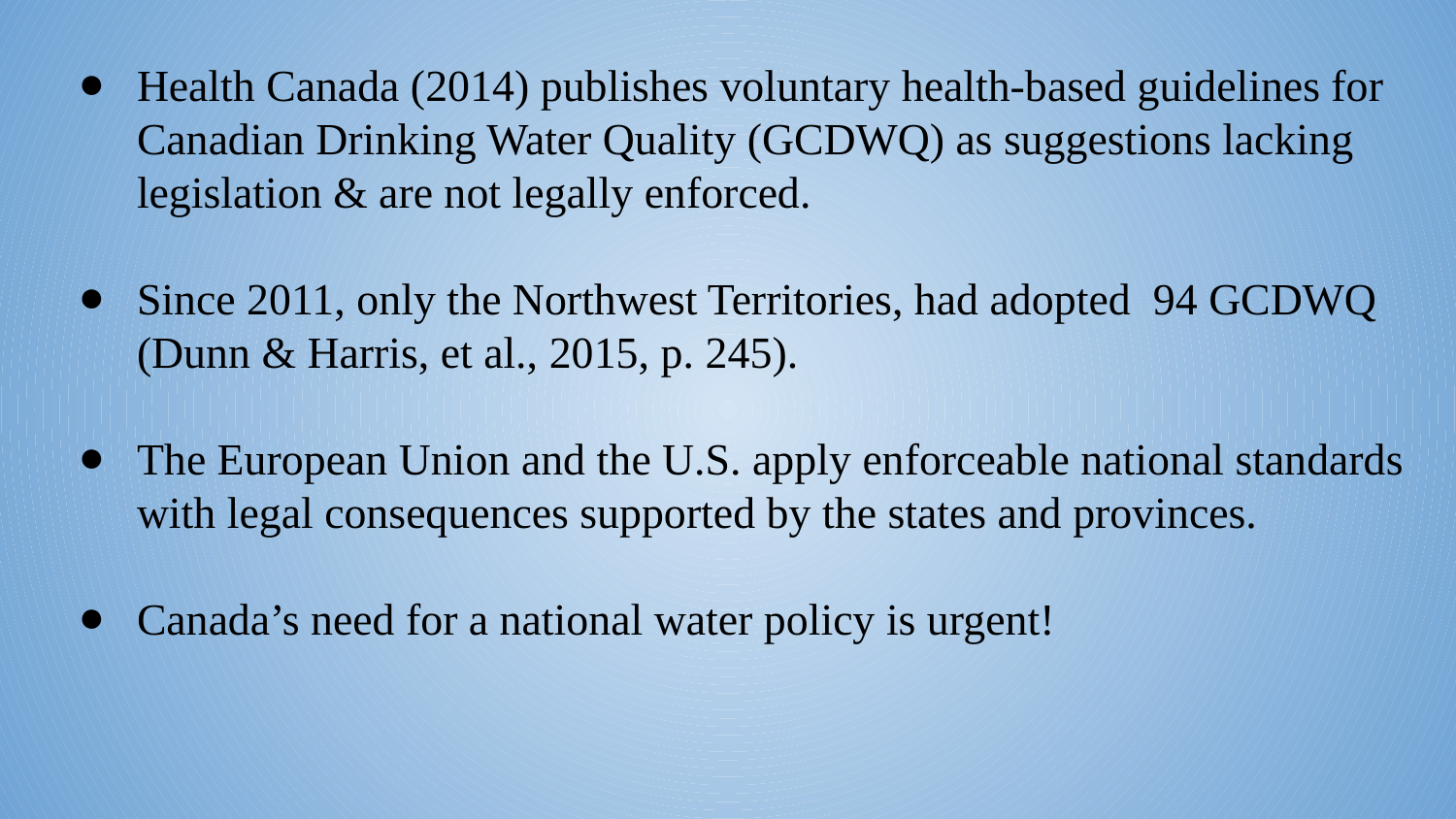

Health Canada (2014) publishes voluntary health-based guidelines for Canadian Drinking Water Quality (GCDWQ) as suggestions lacking  legislation & are not legally enforced.

Since 2011, only the Northwest Territories, had adopted  94 GCDWQ (Dunn & Harris, et al., 2015, p. 245).

The European Union and the U.S. apply enforceable national standards with legal consequences supported by the states and provinces.

Canada’s need for a national water policy is urgent!
#